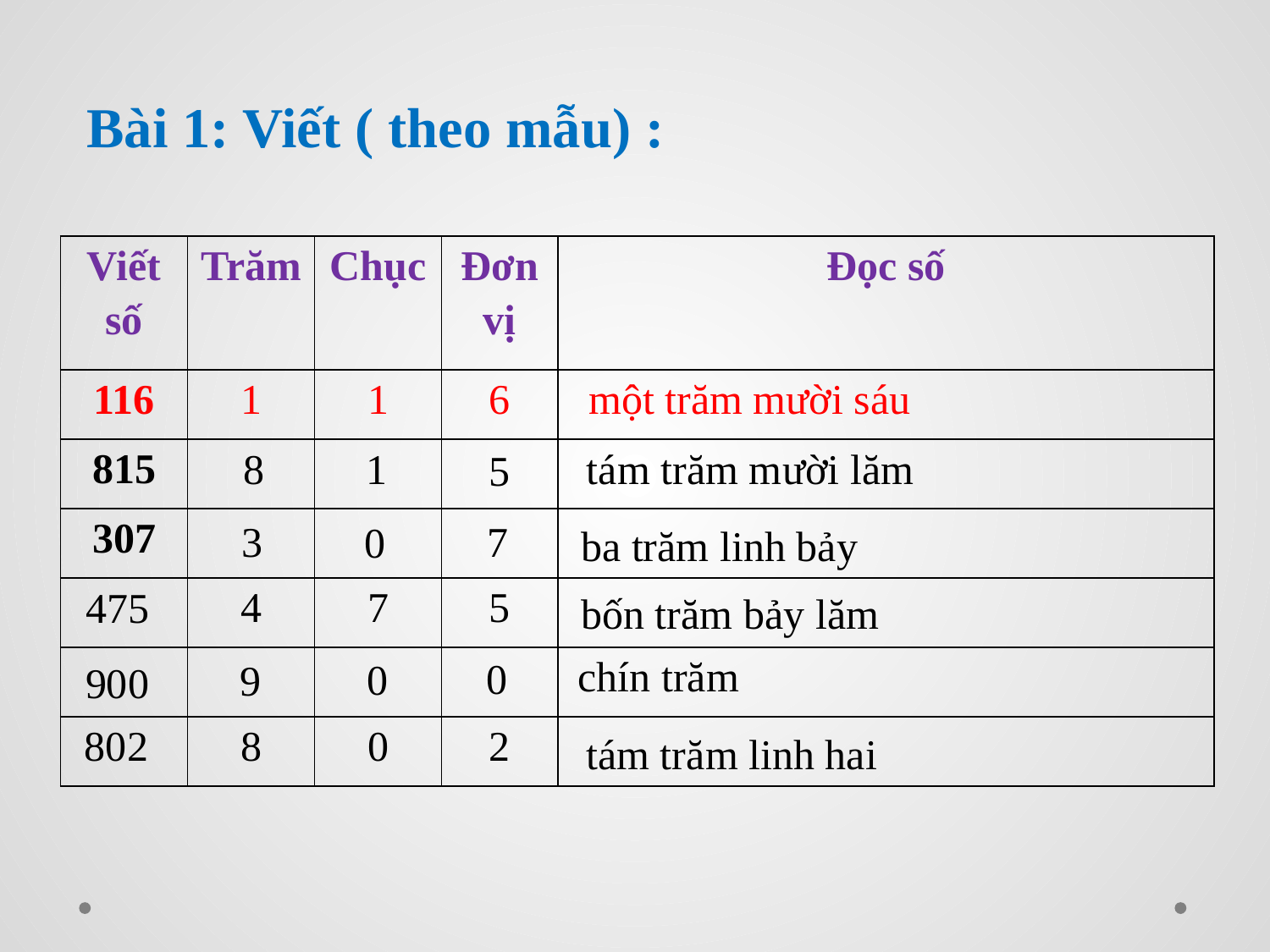

Bài 1: Viết ( theo mẫu) :
| Viết số | Trăm | Chục | Đơn vị | Đọc số |
| --- | --- | --- | --- | --- |
| 116 | 1 | 1 | 6 | một trăm mười sáu |
| 815 |  |  |  |  |
| 307 |  |  |  |  |
|  | 4 | 7 | 5 |  |
|  |  |  |  | chín trăm |
|  | 8 | 0 | 2 |  |
# tám trăm mười lăm
8
1
5
ba trăm linh bảy
3
7
0
bốn trăm bảy lăm
475
0
0
9
900
tám trăm linh hai
802